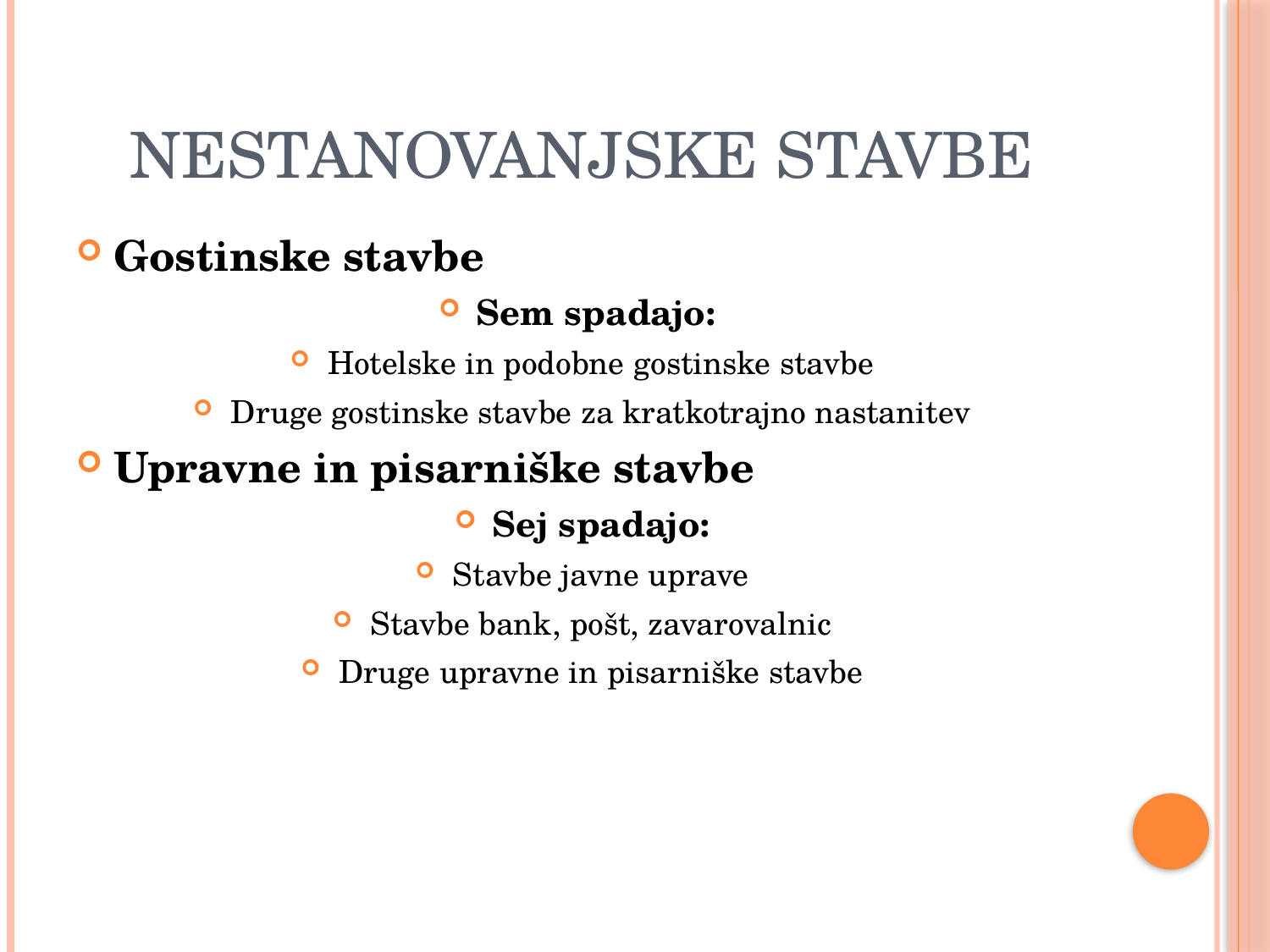

# NESTANOVANJSKE STAVBE
Gostinske stavbe
Sem spadajo:
Hotelske in podobne gostinske stavbe
Druge gostinske stavbe za kratkotrajno nastanitev
Upravne in pisarniške stavbe
Sej spadajo:
Stavbe javne uprave
Stavbe bank, pošt, zavarovalnic
Druge upravne in pisarniške stavbe